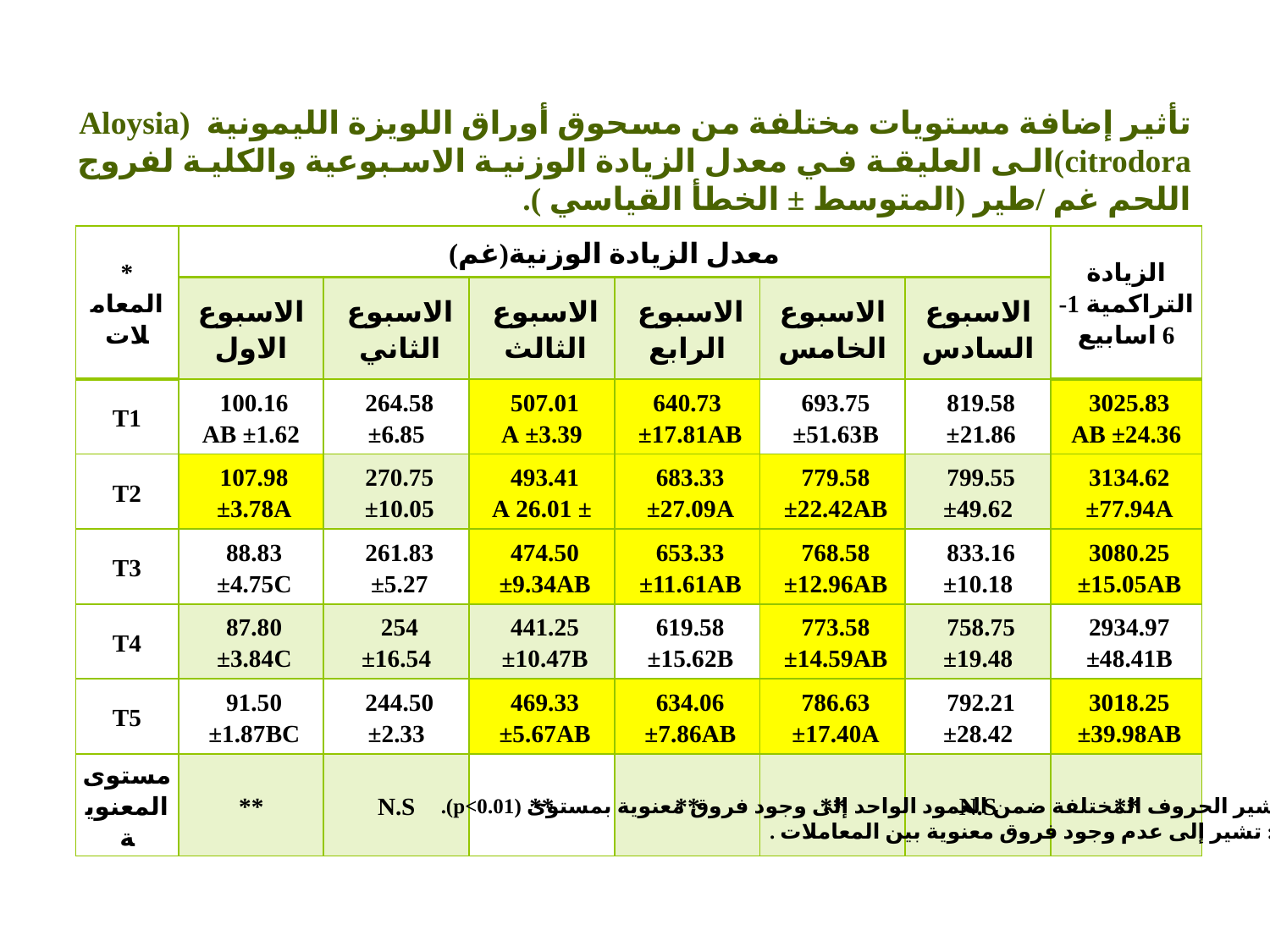

جدول (2)

تأثير إضافة مستويات مختلفة من مسحوق أوراق اللويزة الليمونية ‏ (Aloysia citrodora)الى العليقة في معدل الزيادة الوزنية الاسبوعية والكلية لفروج اللحم غم /طير (المتوسط ± الخطأ القياسي ).
| \* المعاملات | معدل الزيادة الوزنية(غم) |  |  |  |  |  | الزيادة التراكمية 1-6 اسابيع |
| --- | --- | --- | --- | --- | --- | --- | --- |
|  | الاسبوع الاول | الاسبوع الثاني | الاسبوع الثالث | الاسبوع الرابع | الاسبوع الخامس | الاسبوع السادس |  |
| T1 | 100.16 ±1.62 AB | 264.58 ±6.85 | 507.01 ±3.39 A | 640.73 ±17.81AB | 693.75 ±51.63B | 819.58 ±21.86 | 3025.83 ±24.36 AB |
| T2 | 107.98 ±3.78A | 270.75 ±10.05 | 493.41 ± 26.01 A | 683.33 ±27.09A | 779.58 ±22.42AB | 799.55 ±49.62 | 3134.62 ±77.94A |
| T3 | 88.83 ±4.75C | 261.83 ±5.27 | 474.50 ±9.34AB | 653.33 ±11.61AB | 768.58 ±12.96AB | 833.16 ±10.18 | 3080.25 ±15.05AB |
| T4 | 87.80 ±3.84C | 254 ±16.54 | 441.25 ±10.47B | 619.58 ±15.62B | 773.58 ±14.59AB | 758.75 ±19.48 | 2934.97 ±48.41B |
| T5 | 91.50 ±1.87BC | 244.50 ±2.33 | 469.33 ±5.67AB | 634.06 ±7.86AB | 786.63 ±17.40A | 792.21 ±28.42 | 3018.25 ±39.98AB |
| مستوى المعنوية | \*\* | N.S | \*\* | \*\* | \*\* | N.S | \*\* |
**تشير الحروف المختلفة ضمن العمود الواحد إلى وجود فروق معنوية بمستوى (p<0.01).
N.S: تشير إلى عدم وجود فروق معنوية بين المعاملات .